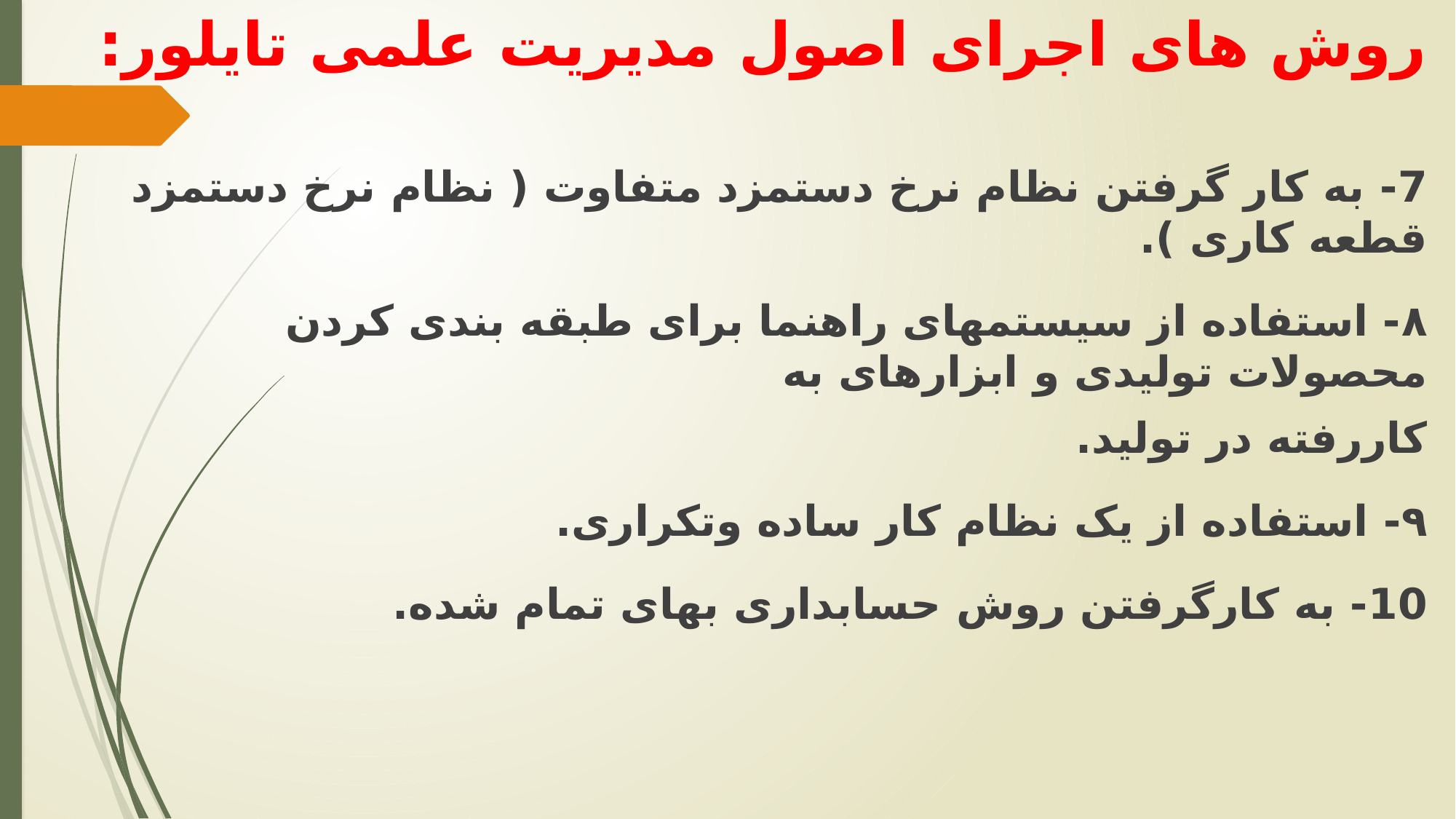

روش های اجرای اصول مدیریت علمی تایلور:

7- به کار گرفتن نظام نرخ دستمزد متفاوت ( نظام نرخ دستمزد قطعه کاری ).

۸- استفاده از سیستمهای راهنما برای طبقه بندی کردن محصولات تولیدی و ابزارهای به
کاررفته در تولید.

۹- استفاده از یک نظام کار ساده وتکراری.

10- به کارگرفتن روش حسابداری بهای تمام شده.